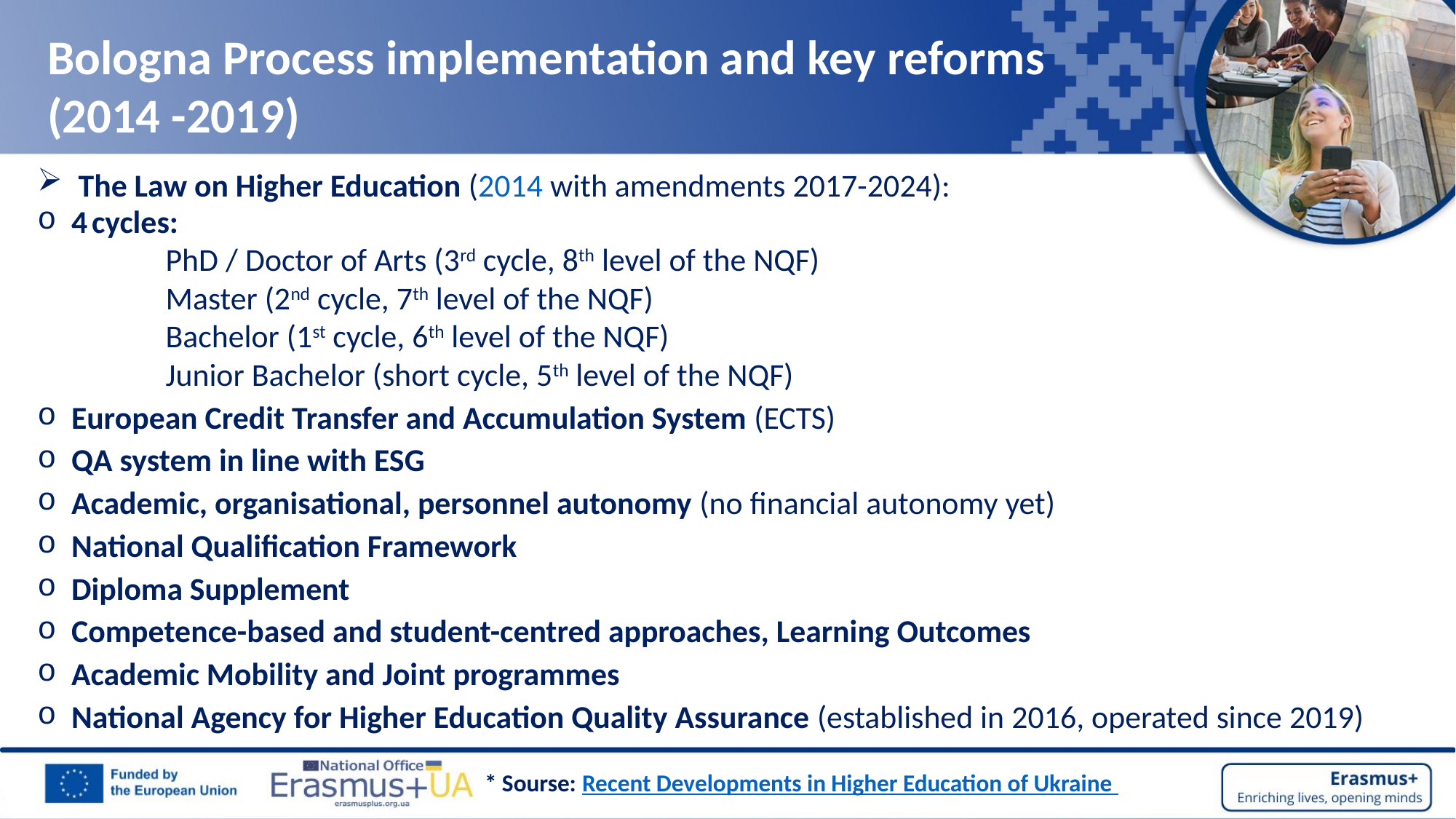

Bologna Process implementation and key reforms (2014 -2019)
The Law on Higher Education (2014 with amendments 2017-2024):
4 cycles:
PhD / Doctor of Arts (3rd cycle, 8th level of the NQF)
Master (2nd cycle, 7th level of the NQF)
Bachelor (1st cycle, 6th level of the NQF)
Junior Bachelor (short cycle, 5th level of the NQF)
European Credit Transfer and Accumulation System (ECTS)
QA system in line with ESG
Academic, organisational, personnel autonomy (no financial autonomy yet)
National Qualification Framework
Diploma Supplement
Competence-based and student-centred approaches, Learning Outcomes
Academic Mobility and Joint programmes
National Agency for Higher Education Quality Assurance (established in 2016, operated since 2019)
* Sourse: Recent Developments in Higher Education of Ukraine